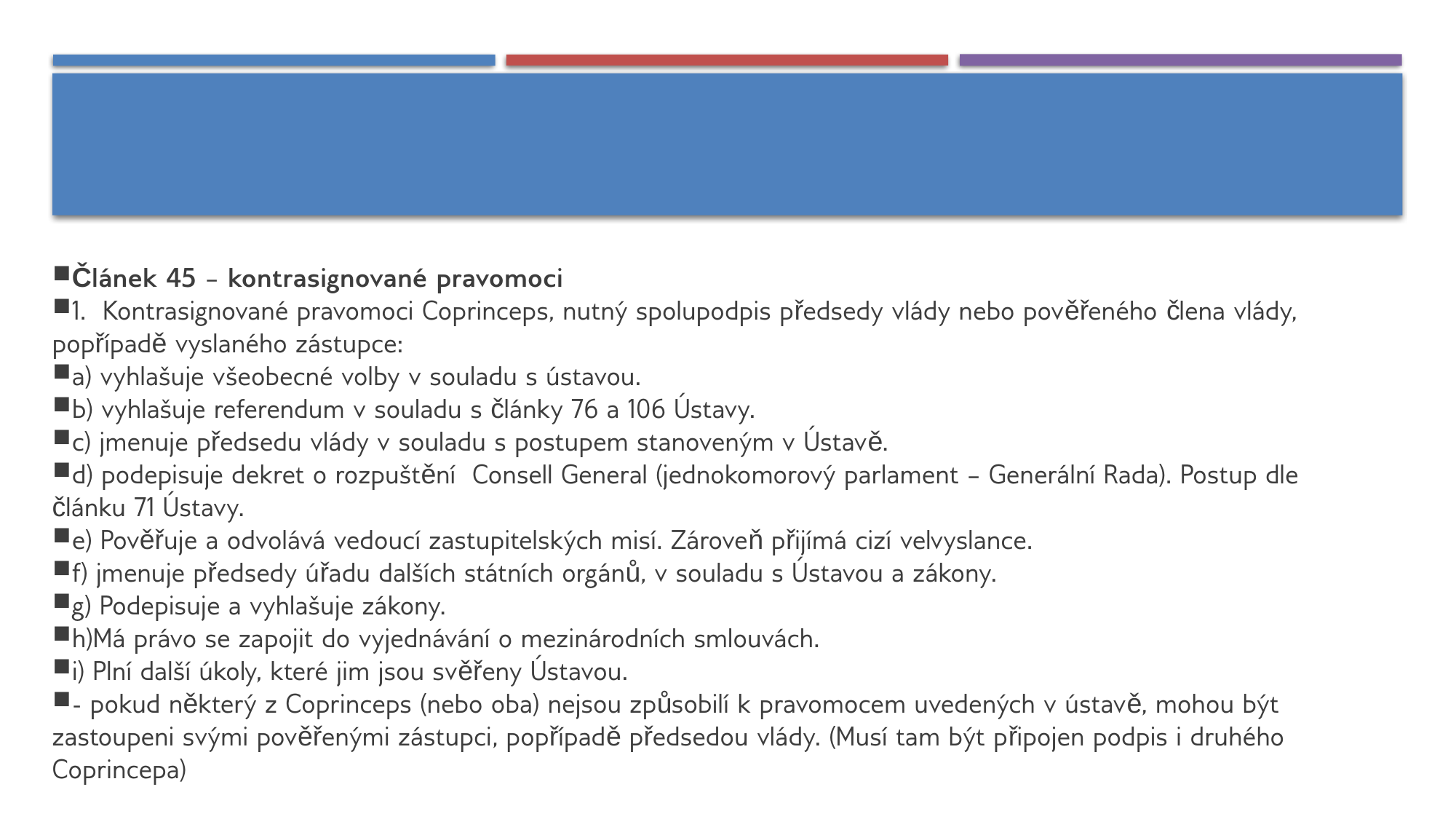

Článek 45 – kontrasignované pravomoci
1.  Kontrasignované pravomoci Coprinceps, nutný spolupodpis předsedy vlády nebo pověřeného člena vlády, popřípadě vyslaného zástupce:
a) vyhlašuje všeobecné volby v souladu s ústavou.
b) vyhlašuje referendum v souladu s články 76 a 106 Ústavy.
c) jmenuje předsedu vlády v souladu s postupem stanoveným v Ústavě.
d) podepisuje dekret o rozpuštění  Consell General (jednokomorový parlament – Generální Rada). Postup dle článku 71 Ústavy.
e) Pověřuje a odvolává vedoucí zastupitelských misí. Zároveň přijímá cizí velvyslance.
f) jmenuje předsedy úřadu dalších státních orgánů, v souladu s Ústavou a zákony.
g) Podepisuje a vyhlašuje zákony.
h)Má právo se zapojit do vyjednávání o mezinárodních smlouvách.
i) Plní další úkoly, které jim jsou svěřeny Ústavou.
- pokud některý z Coprinceps (nebo oba) nejsou způsobilí k pravomocem uvedených v ústavě, mohou být zastoupeni svými pověřenými zástupci, popřípadě předsedou vlády. (Musí tam být připojen podpis i druhého Coprincepa)